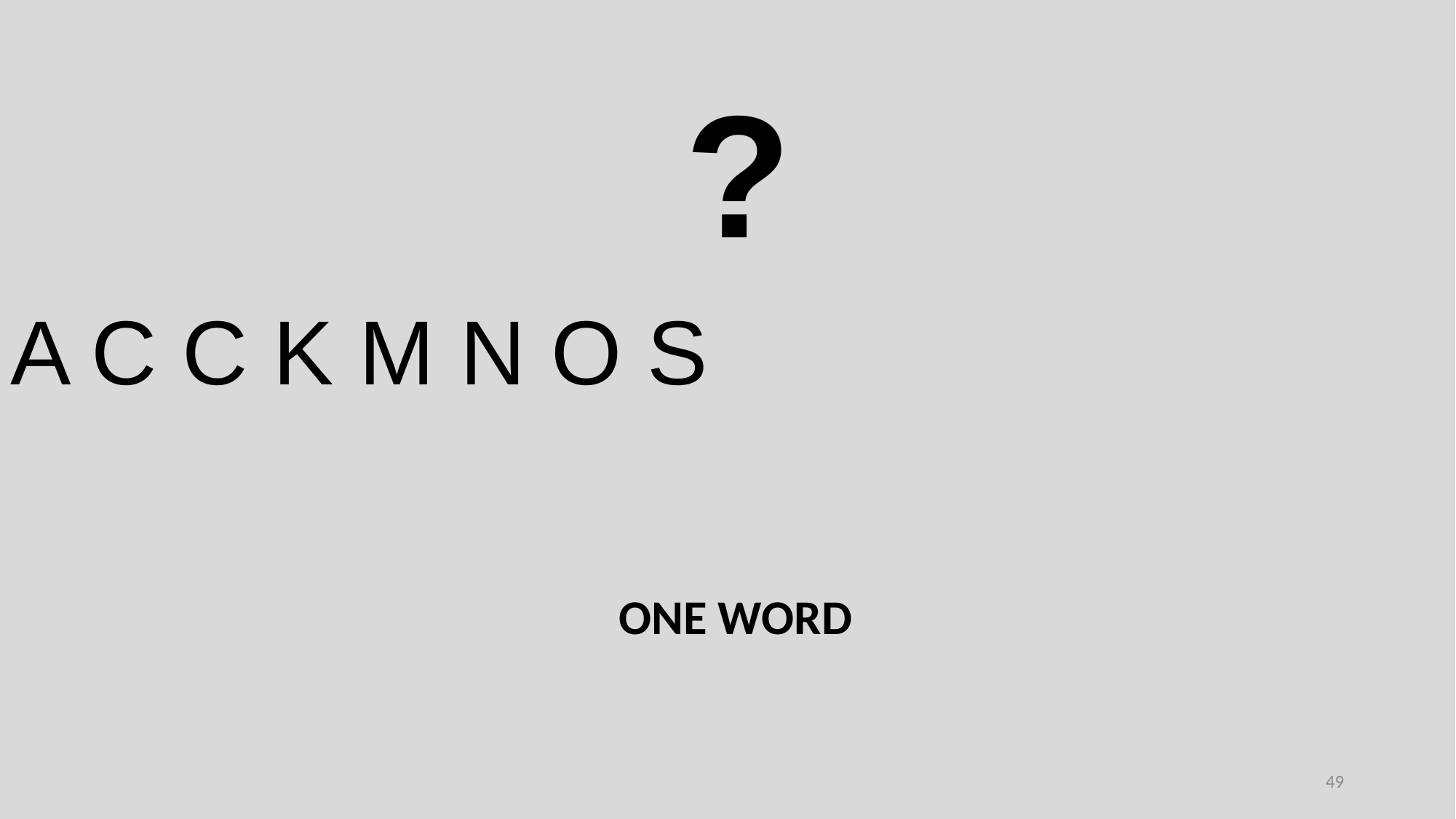

?
A C C K M N O S
ONE WORD
49